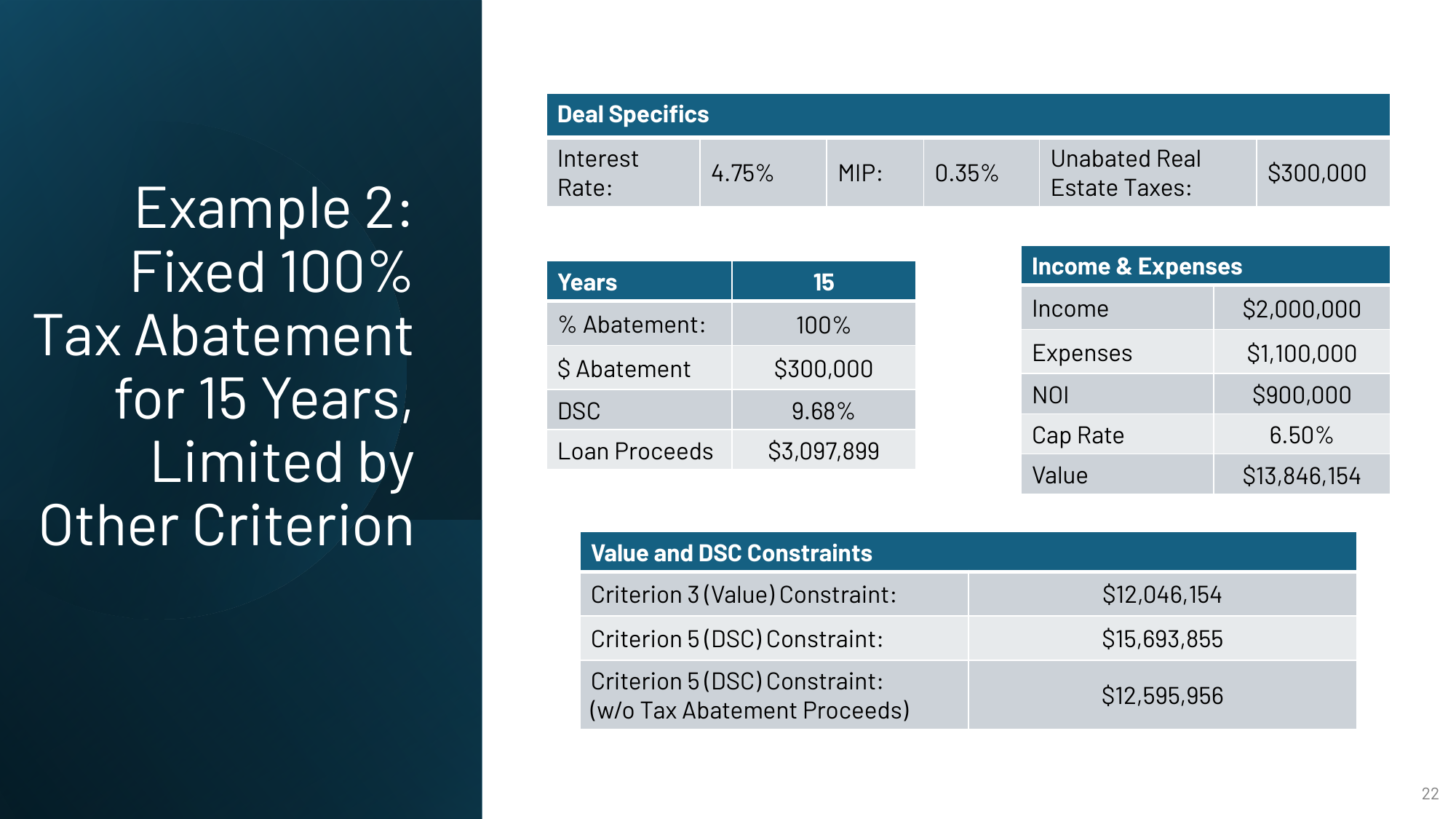

| Deal Specifics |  |  |  |  |  |
| --- | --- | --- | --- | --- | --- |
| Interest Rate: | 4.75% | MIP: | 0.35% | Unabated Real Estate Taxes: | $300,000 |

# Example 2: Fixed 100% Tax Abatement for 15 Years, Limited by Other Criterion

| Income & Expenses |  |
| --- | --- |
| Income | $2,000,000 |
| Expenses | $1,100,000 |
| NOI | $900,000 |
| Cap Rate | 6.50% |
| Value | $13,846,154 |
| Years | 15 |
| --- | --- |
| % Abatement: | 100% |
| $ Abatement | $300,000 |
| DSC | 9.68% |
| Loan Proceeds | $3,097,899 |

| Value and DSC Constraints |  |
| --- | --- |
| Criterion 3 (Value) Constraint: | $12,046,154 |
| Criterion 5 (DSC) Constraint: | $15,693,855 |
| Criterion 5 (DSC) Constraint: (w/o Tax Abatement Proceeds) | $12,595,956 |
22